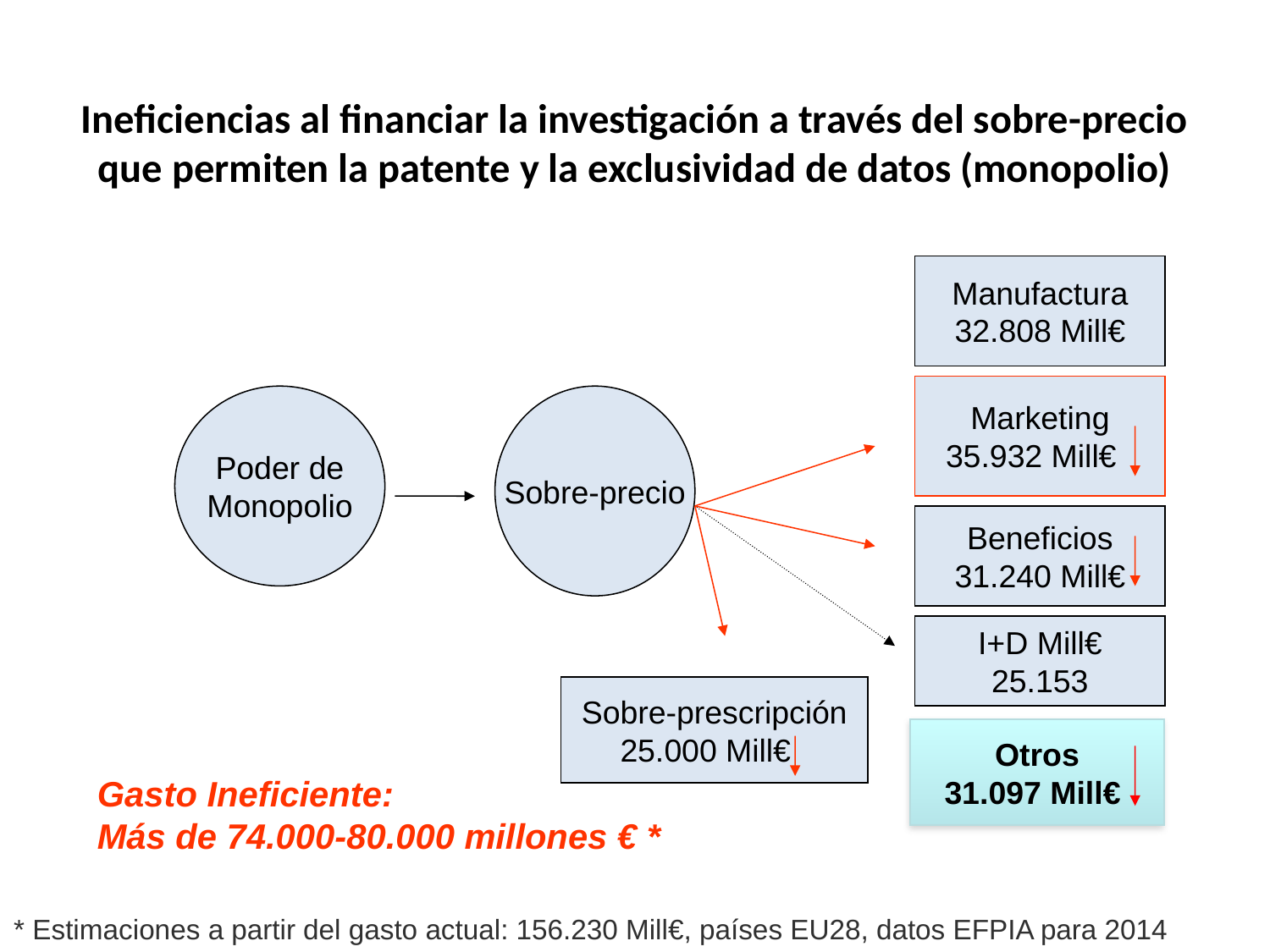

Ineficiencias al financiar la investigación a través del sobre-precio que permiten la patente y la exclusividad de datos (monopolio)

Manufactura
32.808 Mill€
Marketing
35.932 Mill€
Poder de
Monopolio
Sobre-precio

Beneficios
31.240 Mill€

I+D Mill€
25.153
Sobre-prescripción
25.000 Mill€
Otros
31.097 Mill€

Gasto Ineficiente:
Más de 74.000-80.000 millones € *
* Estimaciones a partir del gasto actual: 156.230 Mill€, países EU28, datos EFPIA para 2014